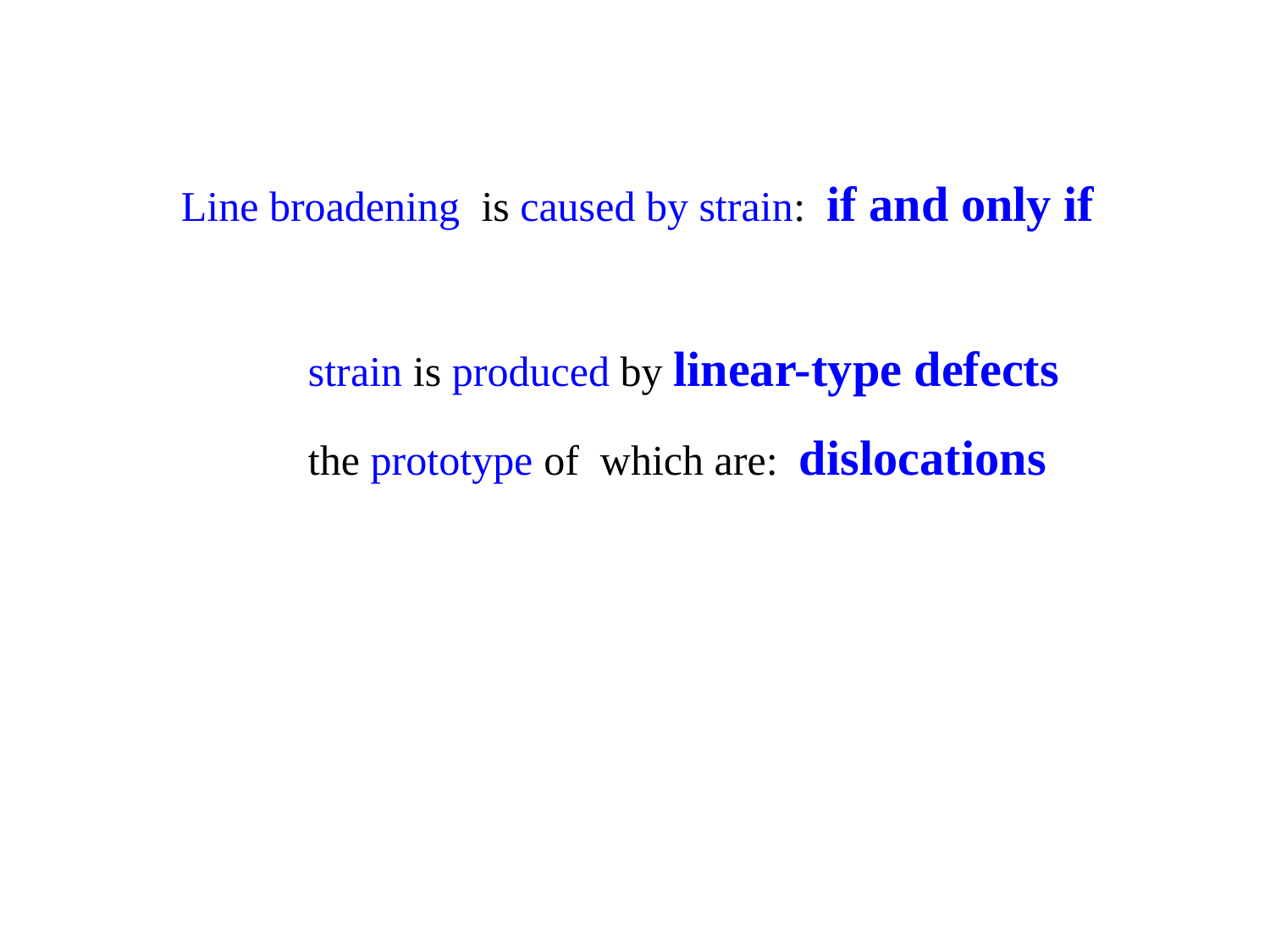

Line broadening  is caused by strain:  if and only if

	strain is produced by linear-type defects
	the prototype of  which are:  dislocations